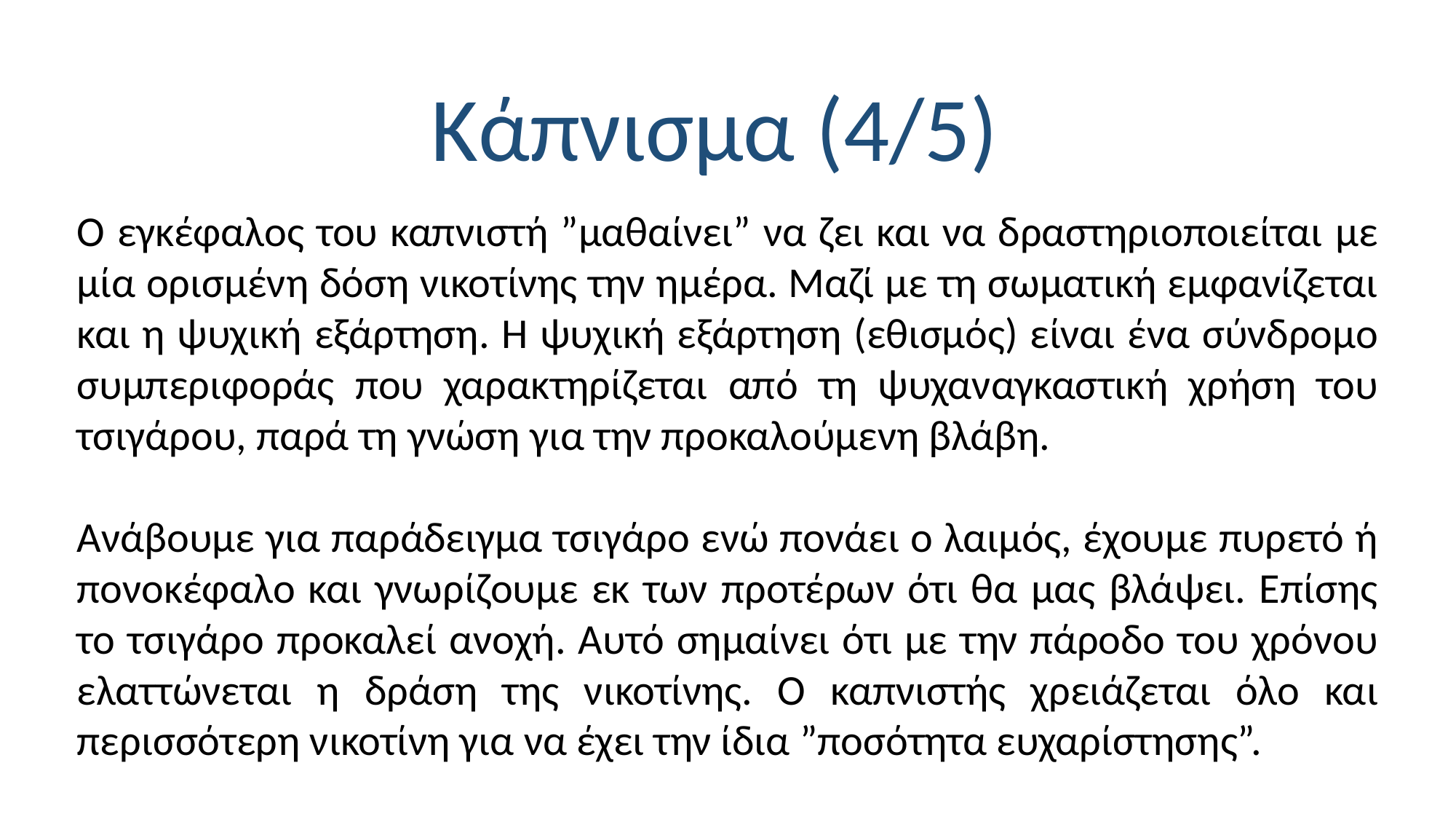

Κάπνισμα (4/5)
Ο εγκέφαλος του καπνιστή ”μαθαίνει” να ζει και να δραστηριοποιείται με μία ορισμένη δόση νικοτίνης την ημέρα. Μαζί με τη σωματική εμφανίζεται και η ψυχική εξάρτηση. Η ψυχική εξάρτηση (εθισμός) είναι ένα σύνδρομο συμπεριφοράς που χαρακτηρίζεται από τη ψυχαναγκαστική χρήση του τσιγάρου, παρά τη γνώση για την προκαλούμενη βλάβη.

Ανάβουμε για παράδειγμα τσιγάρο ενώ πονάει ο λαιμός, έχουμε πυρετό ή πονοκέφαλο και γνωρίζουμε εκ των προτέρων ότι θα μας βλάψει. Επίσης το τσιγάρο προκαλεί ανοχή. Αυτό σημαίνει ότι με την πάροδο του χρόνου ελαττώνεται η δράση της νικοτίνης. Ο καπνιστής χρειάζεται όλο και περισσότερη νικοτίνη για να έχει την ίδια ”ποσότητα ευχαρίστησης”.